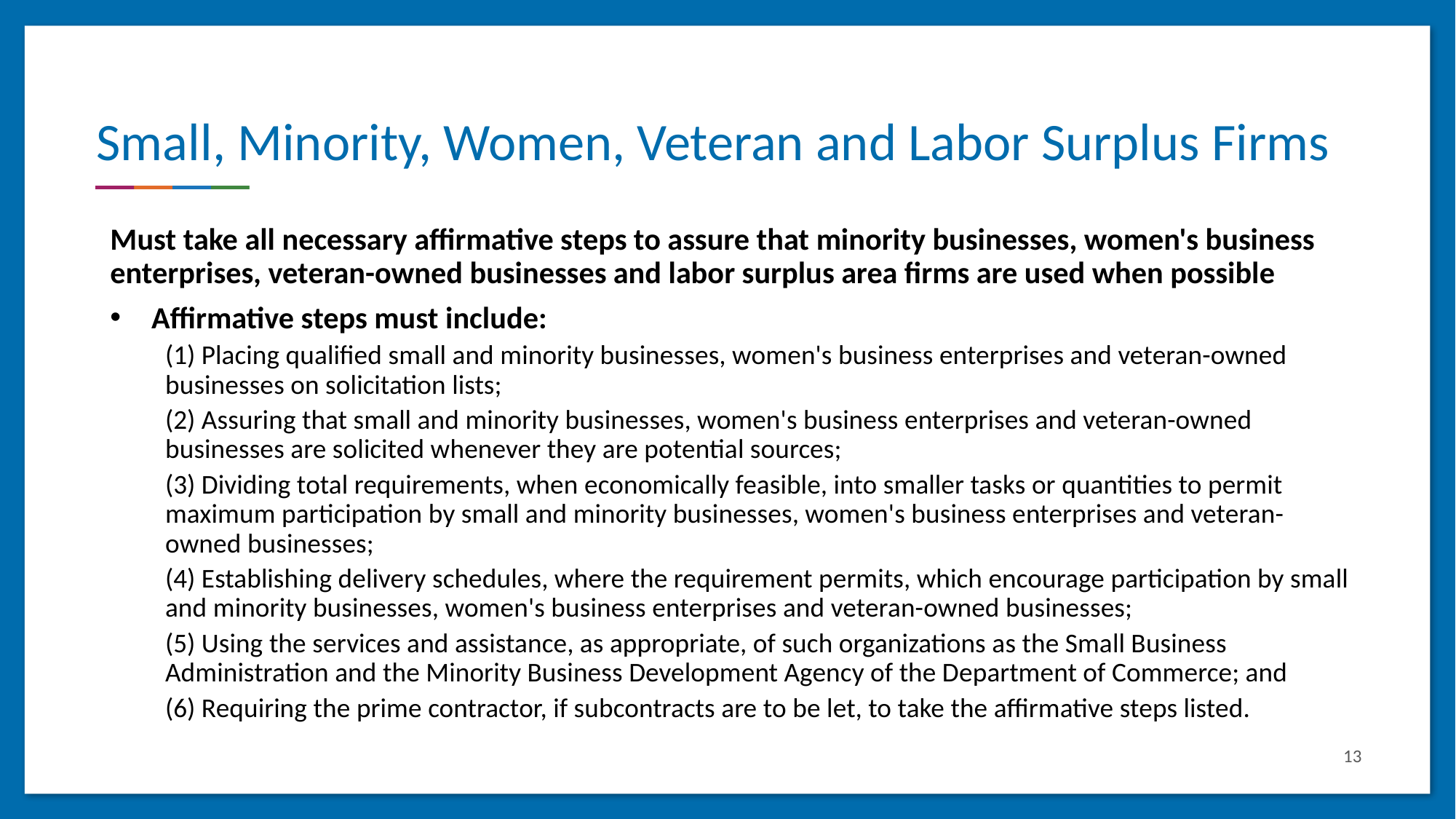

# Small, Minority, Women, Veteran and Labor Surplus Firms
Must take all necessary affirmative steps to assure that minority businesses, women's business enterprises, veteran-owned businesses and labor surplus area firms are used when possible
Affirmative steps must include:
(1) Placing qualified small and minority businesses, women's business enterprises and veteran-owned businesses on solicitation lists;
(2) Assuring that small and minority businesses, women's business enterprises and veteran-owned businesses are solicited whenever they are potential sources;
(3) Dividing total requirements, when economically feasible, into smaller tasks or quantities to permit maximum participation by small and minority businesses, women's business enterprises and veteran-owned businesses;
(4) Establishing delivery schedules, where the requirement permits, which encourage participation by small and minority businesses, women's business enterprises and veteran-owned businesses;
(5) Using the services and assistance, as appropriate, of such organizations as the Small Business Administration and the Minority Business Development Agency of the Department of Commerce; and
(6) Requiring the prime contractor, if subcontracts are to be let, to take the affirmative steps listed.
13